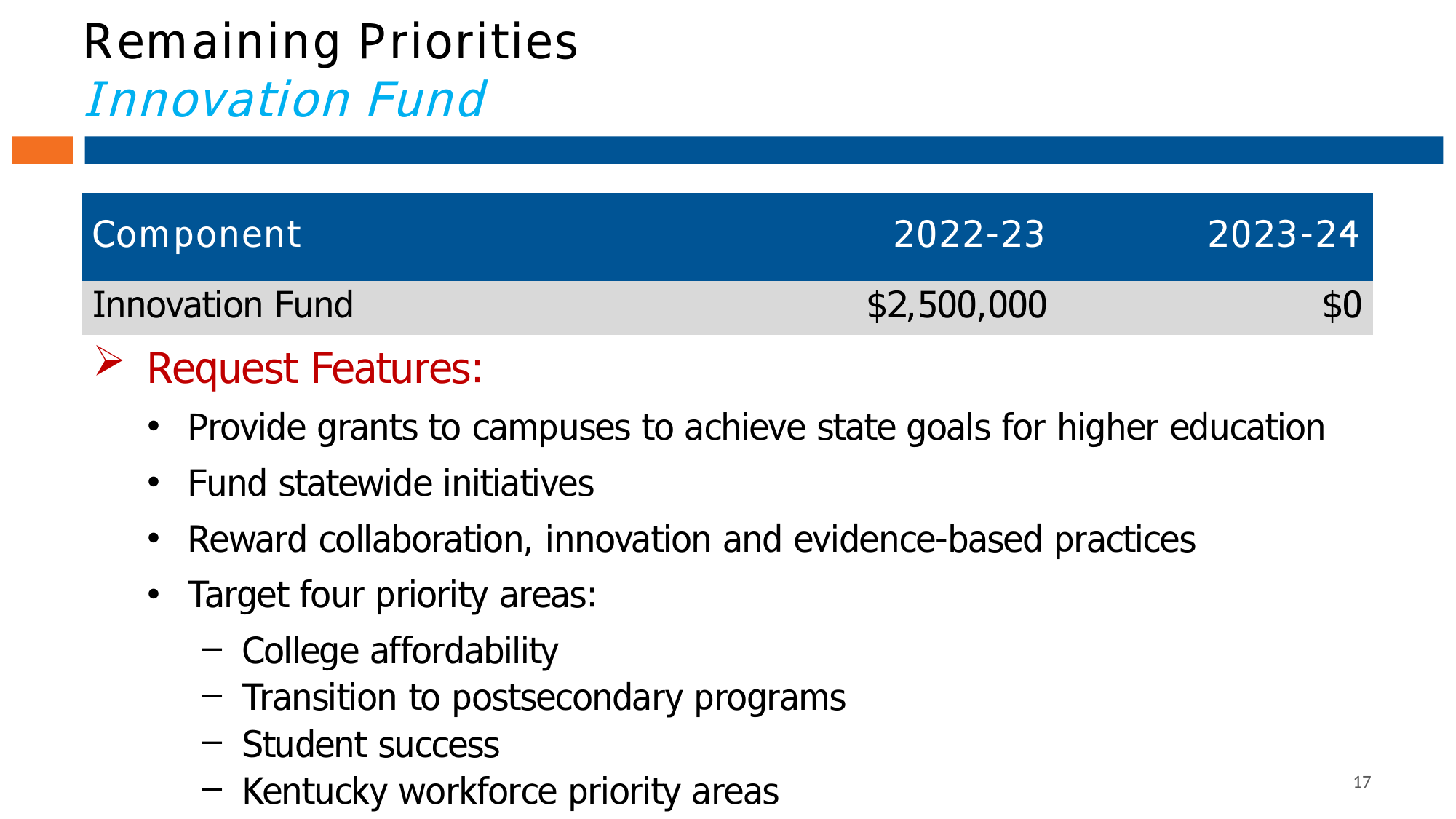

# Remaining Priorities Innovation Fund
| Component | 2022-23 | 2023-24 |
| --- | --- | --- |
| Innovation Fund | $2,500,000 | $0 |
Request Features:
Provide grants to campuses to achieve state goals for higher education
Fund statewide initiatives
Reward collaboration, innovation and evidence-based practices
Target four priority areas:
College affordability
Transition to postsecondary programs
Student success
Kentucky workforce priority areas
17